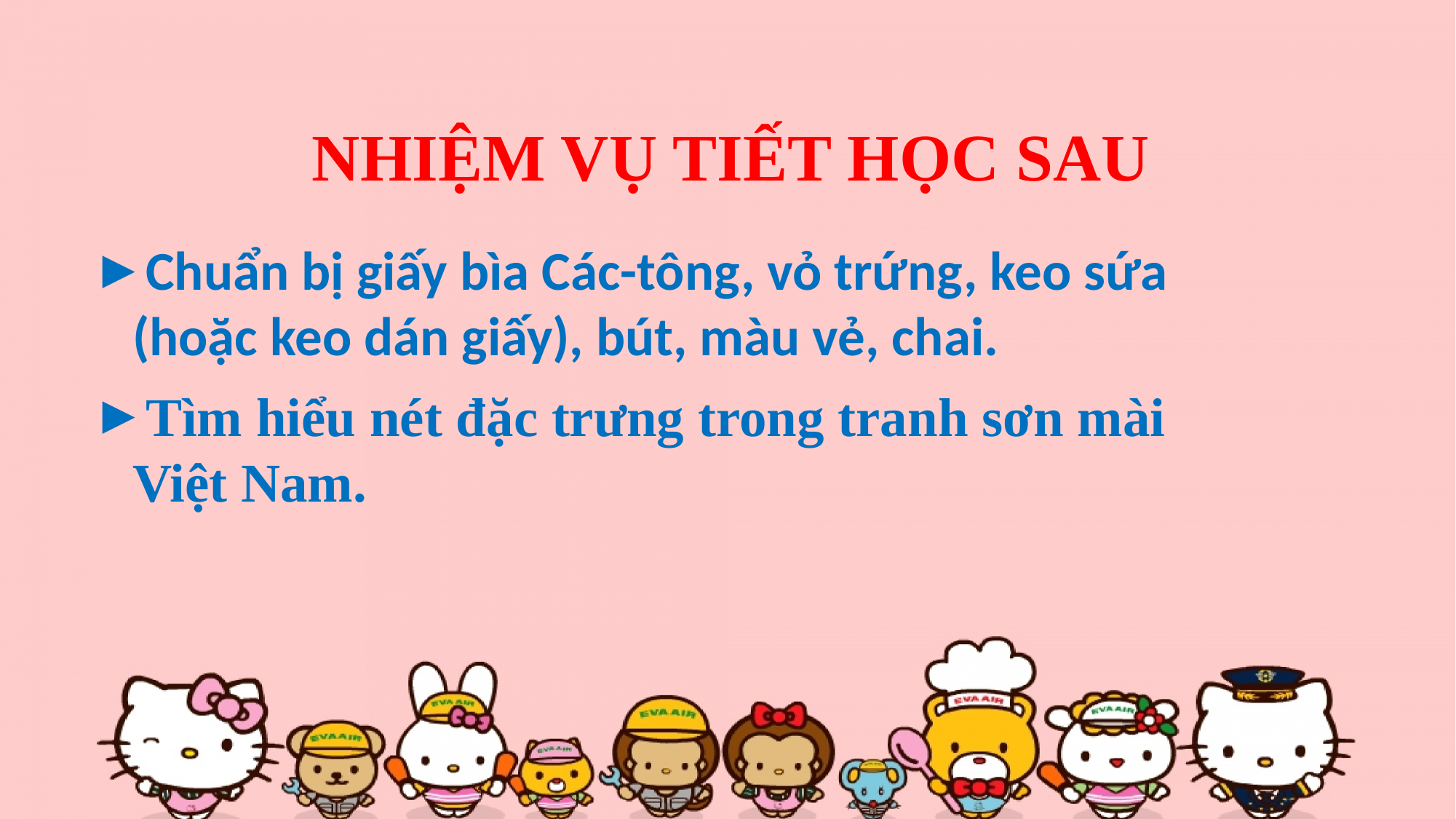

# NHIỆM VỤ TIẾT HỌC SAU
Chuẩn bị giấy bìa Các-tông, vỏ trứng, keo sứa (hoặc keo dán giấy), bút, màu vẻ, chai.
Tìm hiểu nét đặc trưng trong tranh sơn mài Việt Nam.